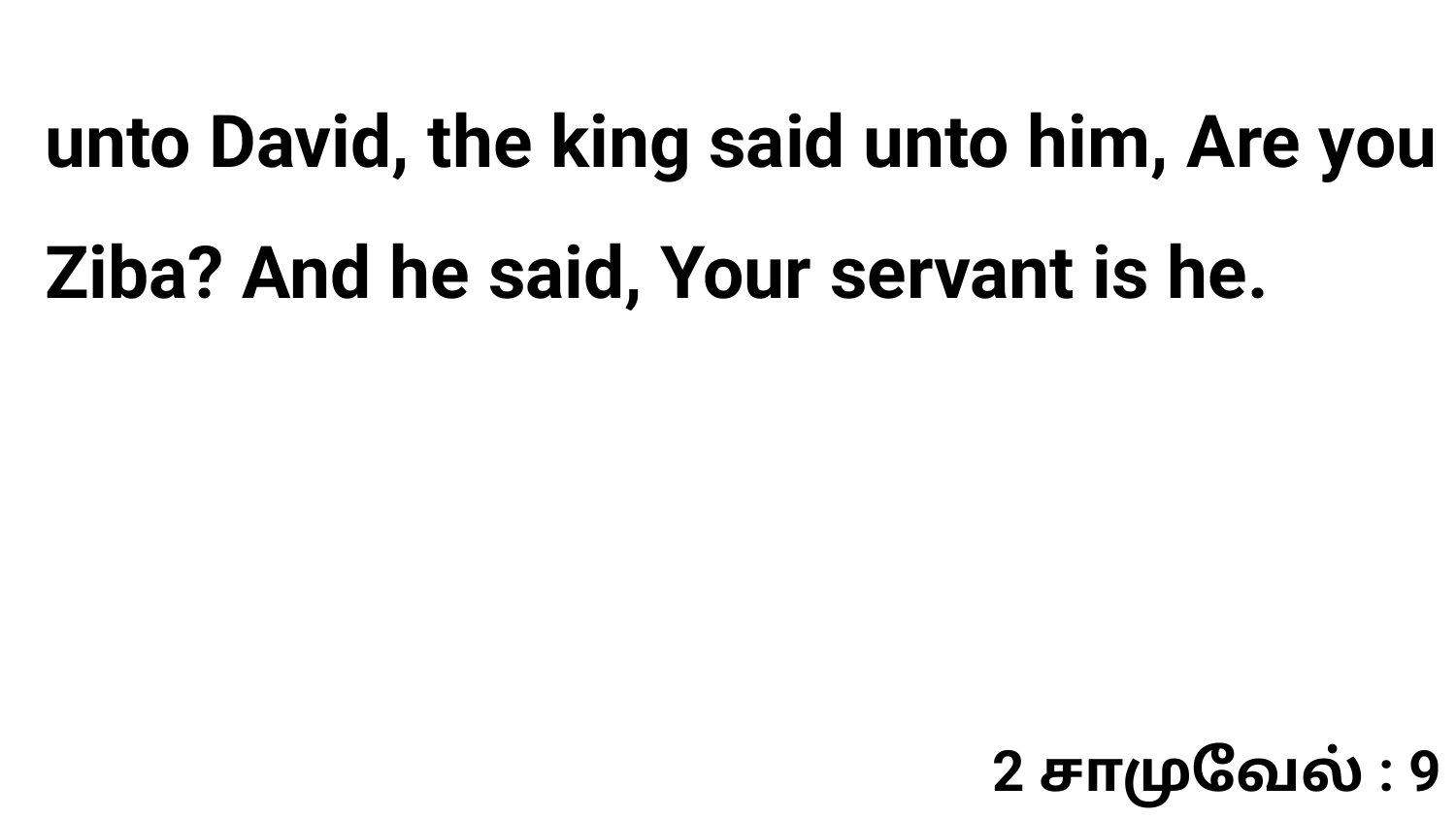

unto David, the king said unto him, Are you Ziba? And he said, Your servant is he.
2 சாமுவேல் : 9